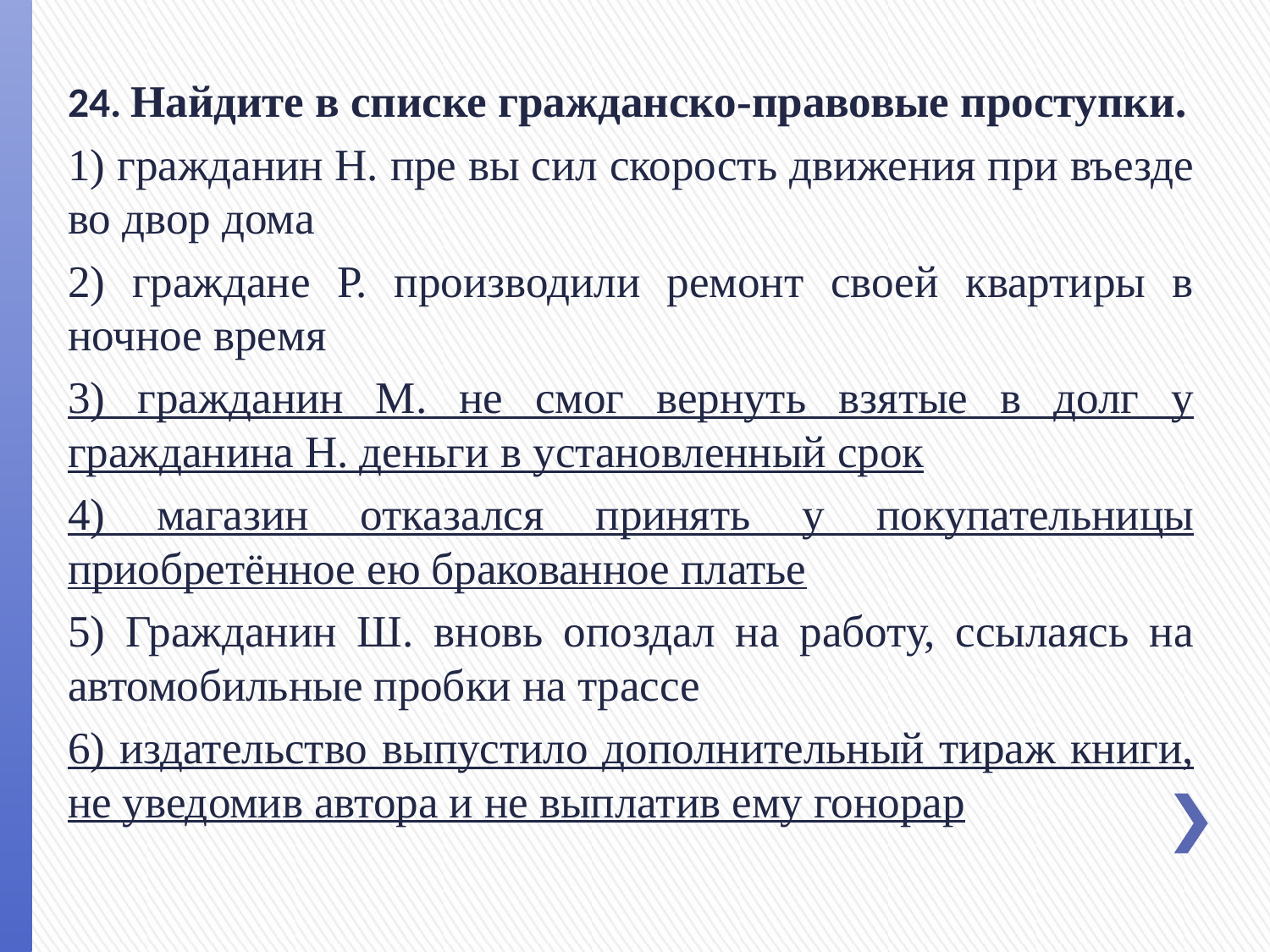

24. Найдите в списке гражданско-правовые проступки.
1) гражданин Н. пре вы сил скорость движения при въезде во двор дома
2) граждане Р. производили ремонт своей квартиры в ночное время
3) гражданин М. не смог вернуть взятые в долг у гражданина Н. деньги в установленный срок
4) магазин отказался принять у покупательницы приобретённое ею бракованное платье
5) Гражданин Ш. вновь опоздал на работу, ссылаясь на автомобильные пробки на трассе
6) издательство выпустило дополнительный тираж книги, не уведомив автора и не выплатив ему гонорар